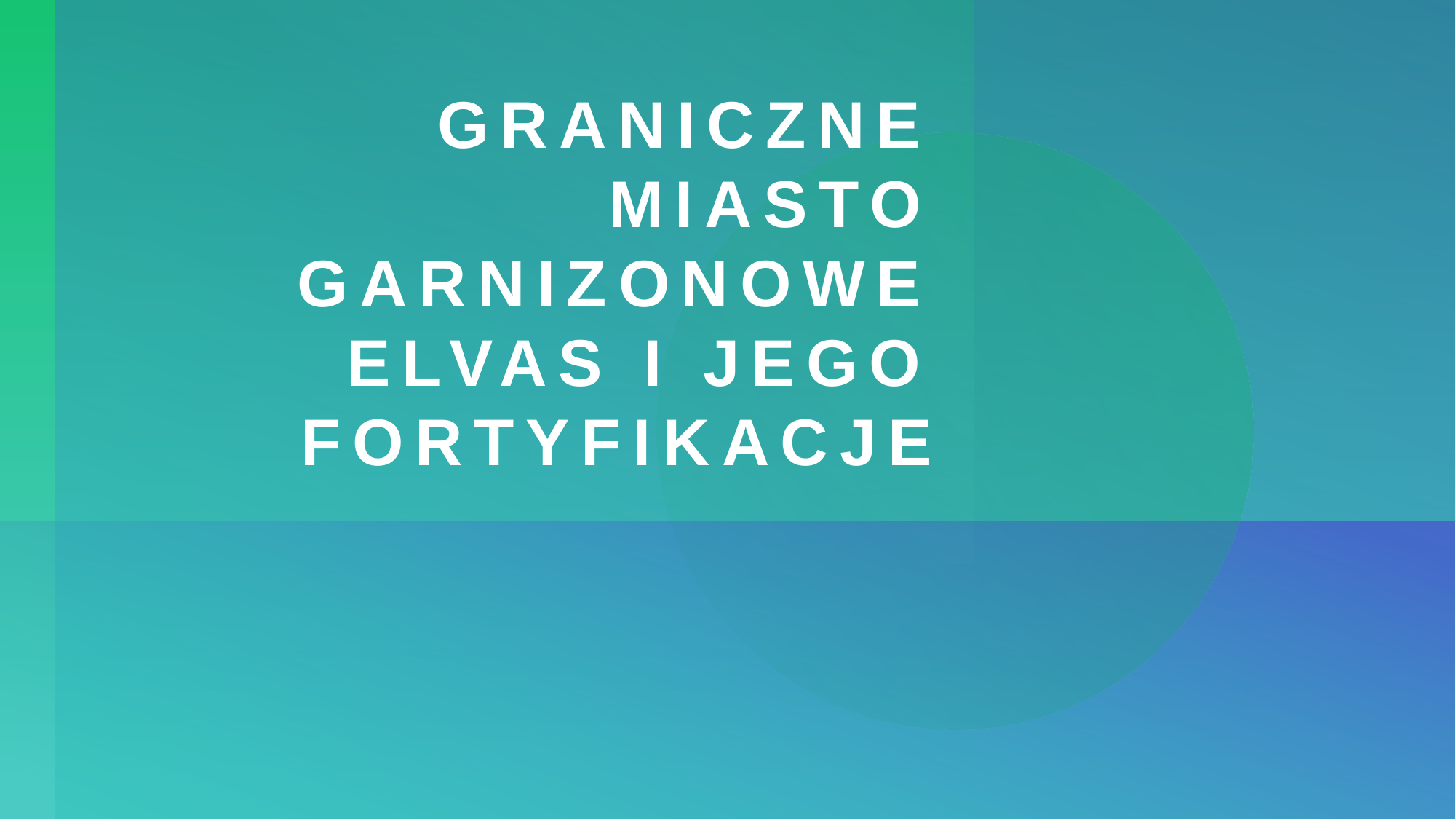

# Graniczne miasto GARNIZONOWE ELVAS I JEGO FORTYFIKACJE